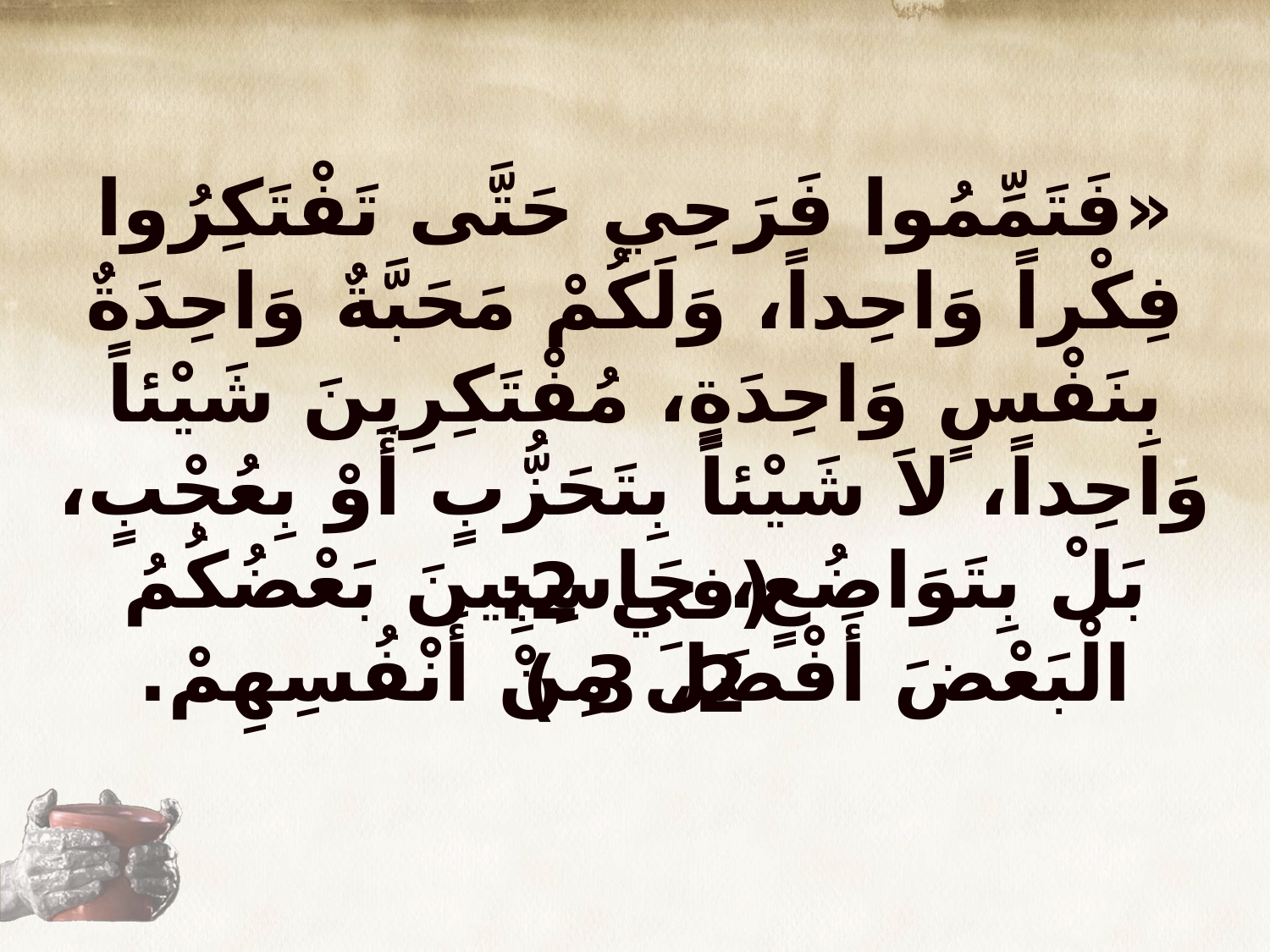

«فَتَمِّمُوا فَرَحِي حَتَّى تَفْتَكِرُوا فِكْراً وَاحِداً، وَلَكُمْ مَحَبَّةٌ وَاحِدَةٌ بِنَفْسٍ وَاحِدَةٍ، مُفْتَكِرِينَ شَيْئاً وَاحِداً، لاَ شَيْئاً بِتَحَزُّبٍ أَوْ بِعُجْبٍ، بَلْ بِتَوَاضُعٍ، حَاسِبِينَ بَعْضُكُمُ الْبَعْضَ أَفْضَلَ مِنْ أَنْفُسِهِمْ.
(في 2: 2، 3 )